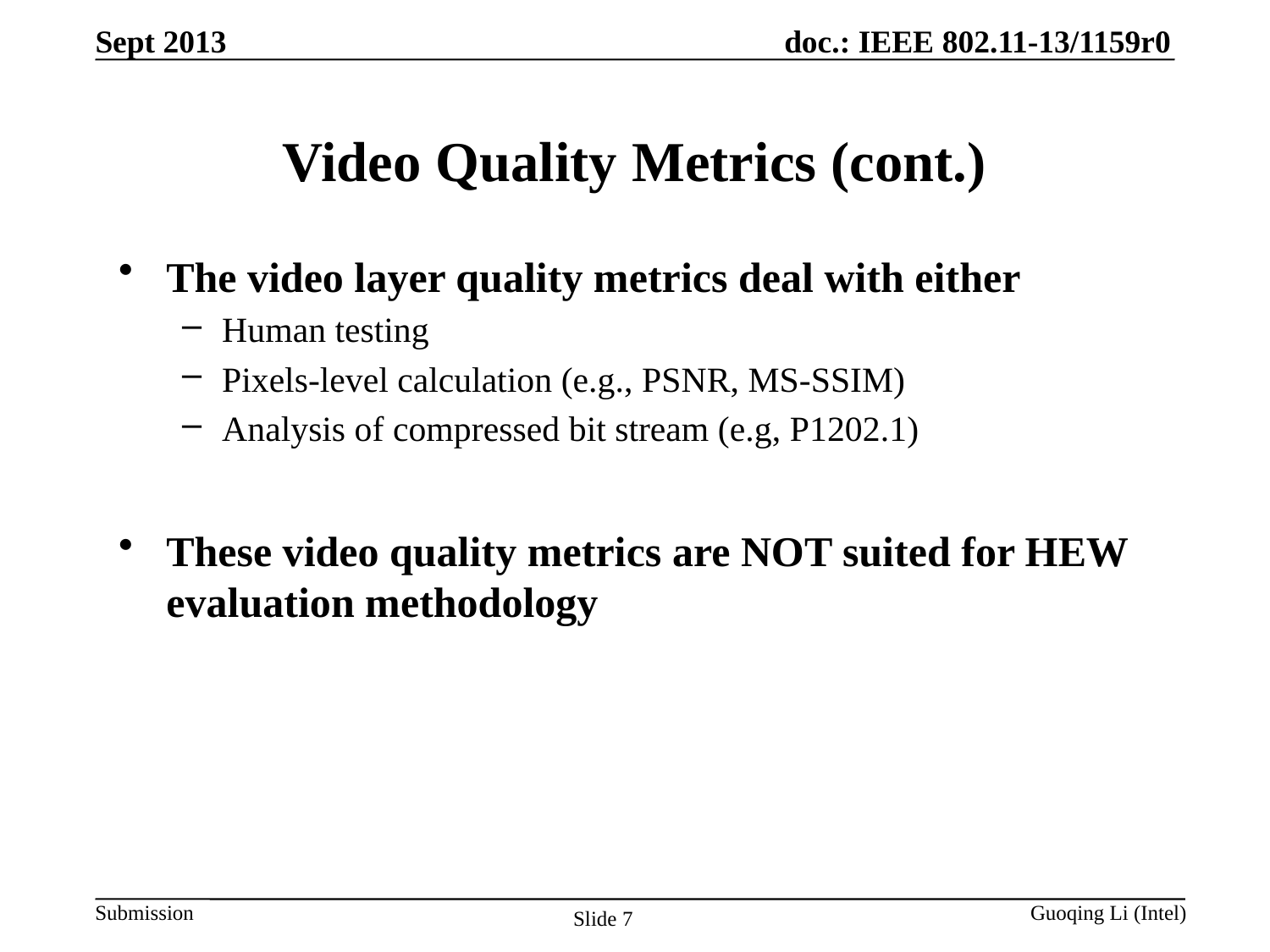

Sept 2013
# Video Quality Metrics (cont.)
The video layer quality metrics deal with either
Human testing
Pixels-level calculation (e.g., PSNR, MS-SSIM)
Analysis of compressed bit stream (e.g, P1202.1)

These video quality metrics are NOT suited for HEW evaluation methodology
Slide 7
Guoqing Li (Intel)